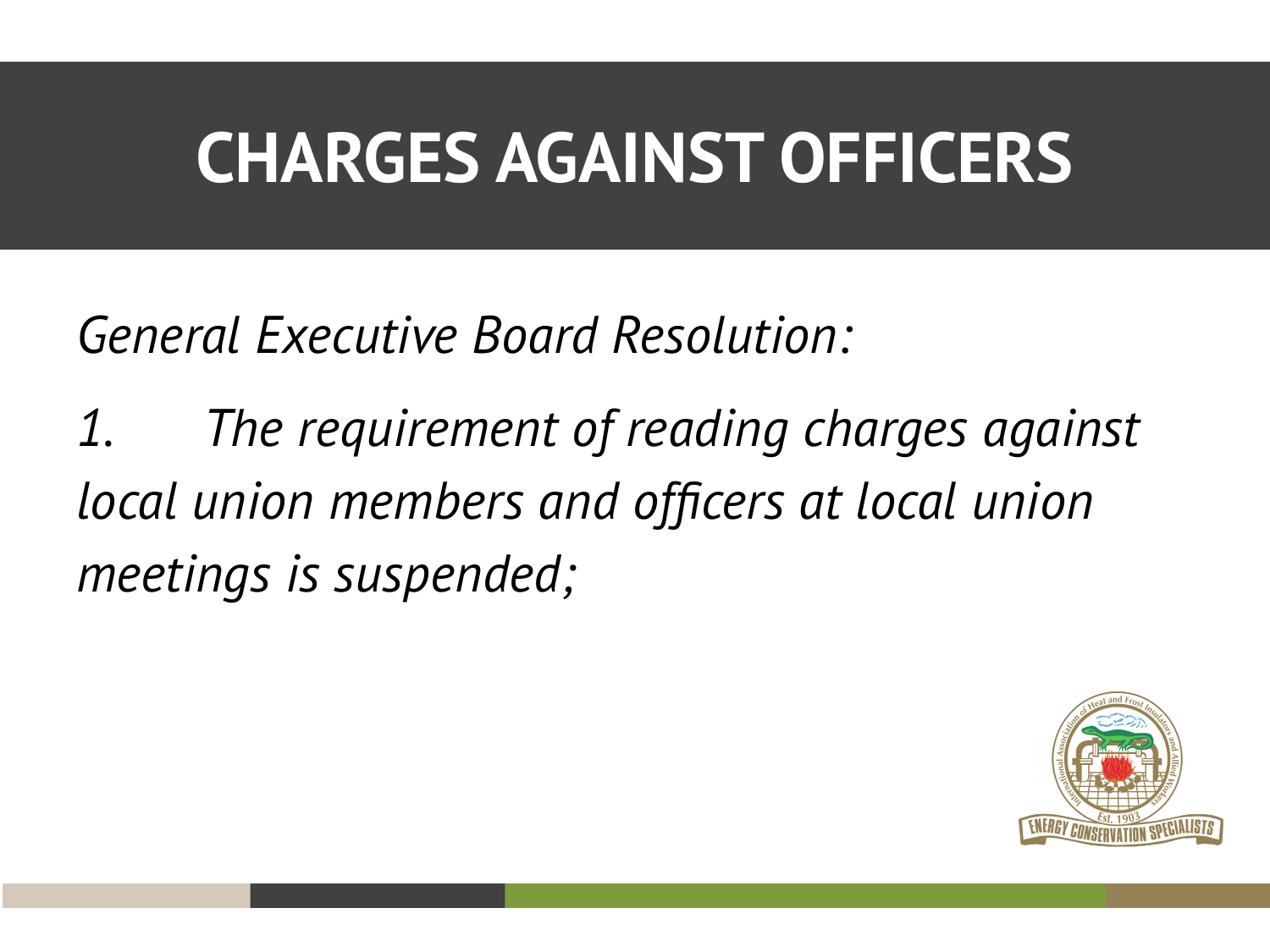

CHARGES AGAINST OFFICERS
General Executive Board Resolution:
1.     	The requirement of reading charges against local union members and officers at local union meetings is suspended;